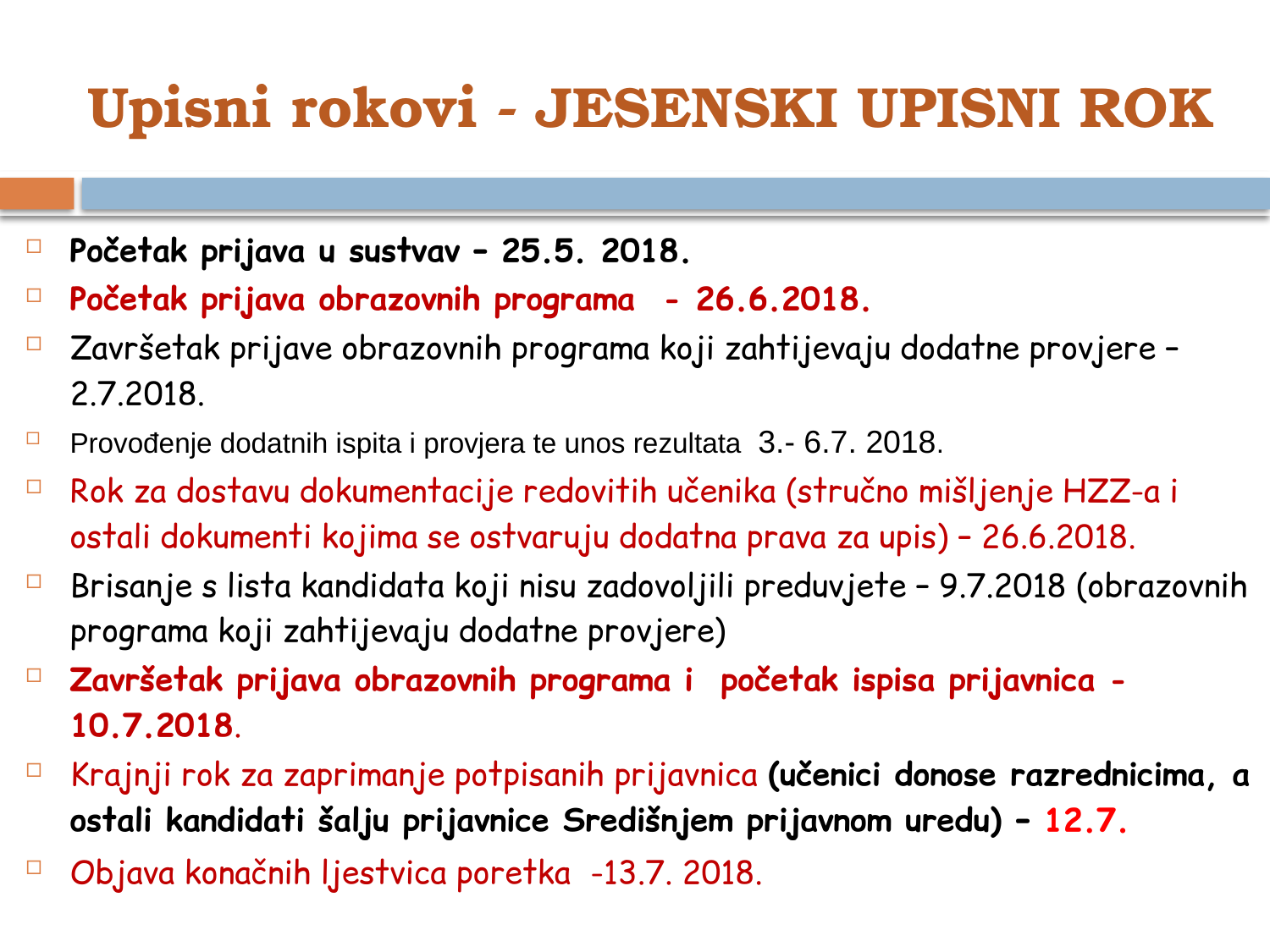

# Upisni rokovi - JESENSKI UPISNI ROK
Početak prijava u sustvav – 25.5. 2018.
Početak prijava obrazovnih programa  - 26.6.2018.
Završetak prijave obrazovnih programa koji zahtijevaju dodatne provjere – 2.7.2018.
Provođenje dodatnih ispita i provjera te unos rezultata  3.- 6.7. 2018.
Rok za dostavu dokumentacije redovitih učenika (stručno mišljenje HZZ-a i ostali dokumenti kojima se ostvaruju dodatna prava za upis) – 26.6.2018.
Brisanje s lista kandidata koji nisu zadovoljili preduvjete – 9.7.2018 (obrazovnih programa koji zahtijevaju dodatne provjere)
Završetak prijava obrazovnih programa i  početak ispisa prijavnica -10.7.2018.
Krajnji rok za zaprimanje potpisanih prijavnica (učenici donose razrednicima, a ostali kandidati šalju prijavnice Središnjem prijavnom uredu) – 12.7.
Objava konačnih ljestvica poretka  -13.7. 2018.